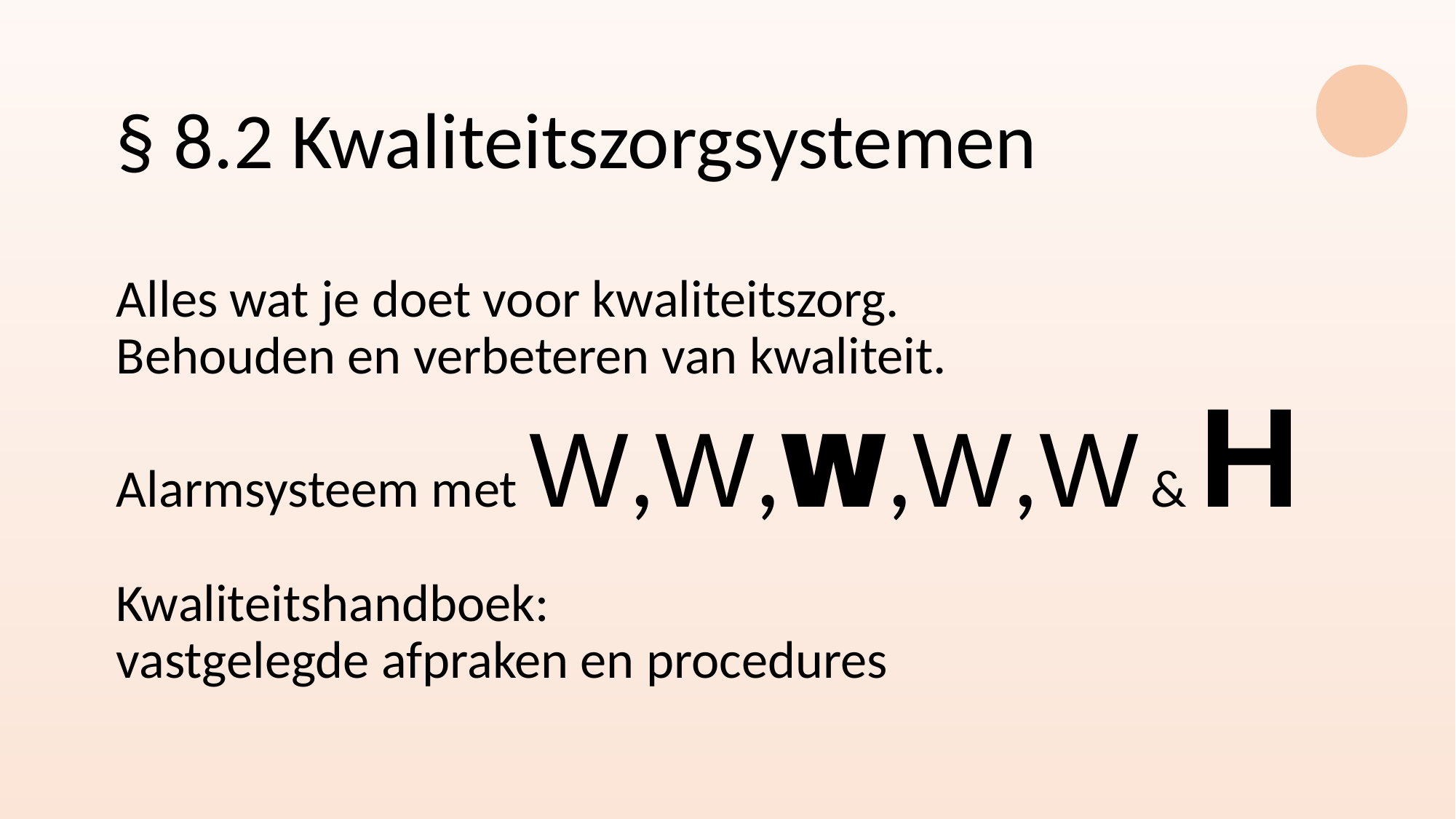

# § 8.2 Kwaliteitszorgsystemen Alles wat je doet voor kwaliteitszorg. Behouden en verbeteren van kwaliteit. Alarmsysteem met W,W,W,W,W & H Kwaliteitshandboek: vastgelegde afpraken en procedures